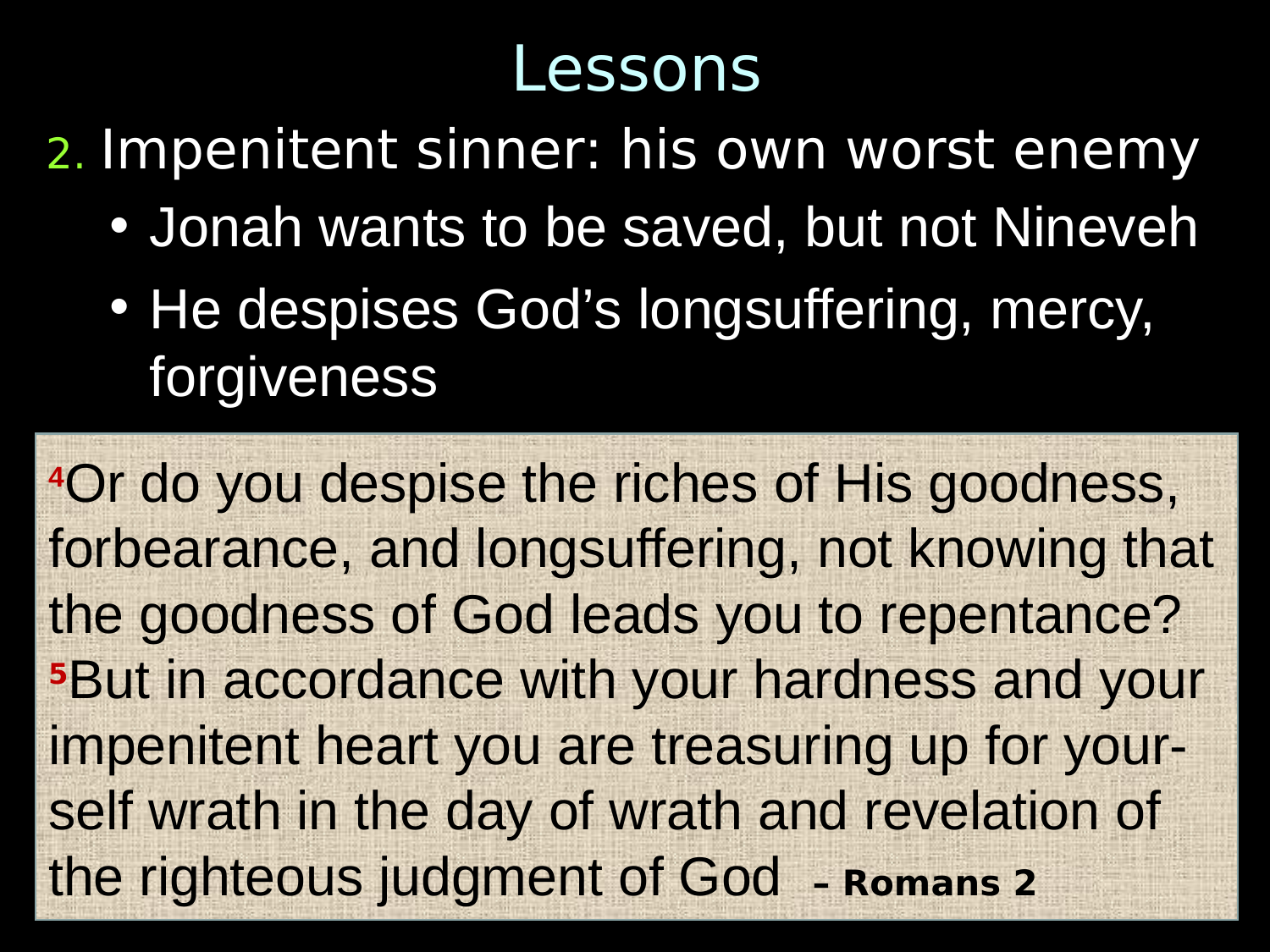

Lessons
2. Impenitent sinner: his own worst enemy
Jonah wants to be saved, but not Nineveh
He despises God’s longsuffering, mercy, forgiveness

4Or do you despise the riches of His goodness, forbearance, and longsuffering, not knowing that the goodness of God leads you to repentance?  5But in accordance with your hardness and your impenitent heart you are treasuring up for your-self wrath in the day of wrath and revelation of the righteous judgment of God  – Romans 2